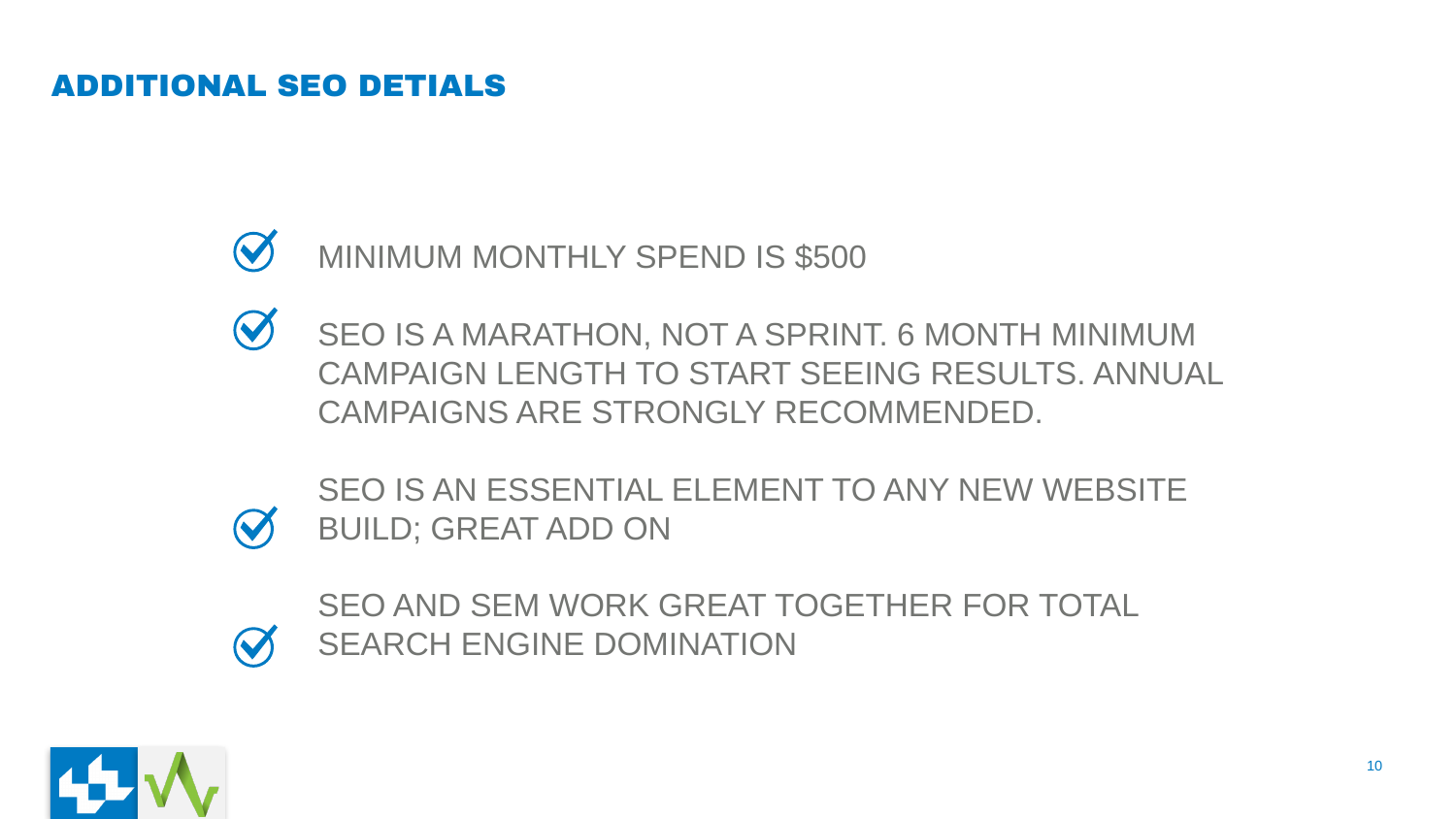

# ADDITIONAL SEO DETIALS

MINIMUM MONTHLY SPEND IS $500

SEO IS A MARATHON, NOT A SPRINT. 6 MONTH MINIMUM CAMPAIGN LENGTH TO START SEEING RESULTS. ANNUAL CAMPAIGNS ARE STRONGLY RECOMMENDED.

SEO IS AN ESSENTIAL ELEMENT TO ANY NEW WEBSITE BUILD; GREAT ADD ON

SEO AND SEM WORK GREAT TOGETHER FOR TOTAL SEARCH ENGINE DOMINATION

10